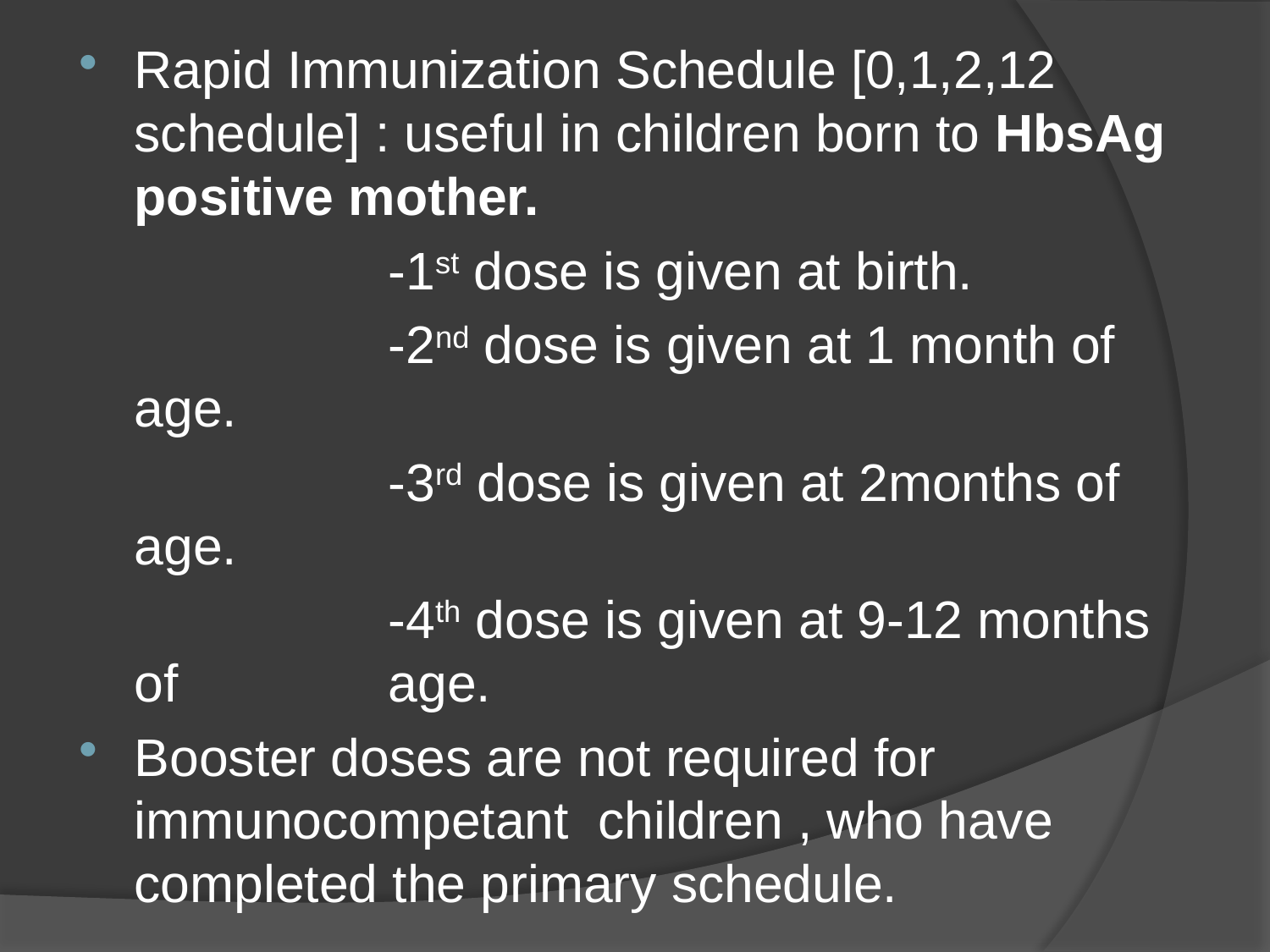

Rapid Immunization Schedule [0,1,2,12 schedule] : useful in children born to HbsAg positive mother.
			-1st dose is given at birth.
			-2nd dose is given at 1 month of age.
			-3rd dose is given at 2months of age.
			-4th dose is given at 9-12 months of 		age.
Booster doses are not required for immunocompetant  children , who have completed the primary schedule.